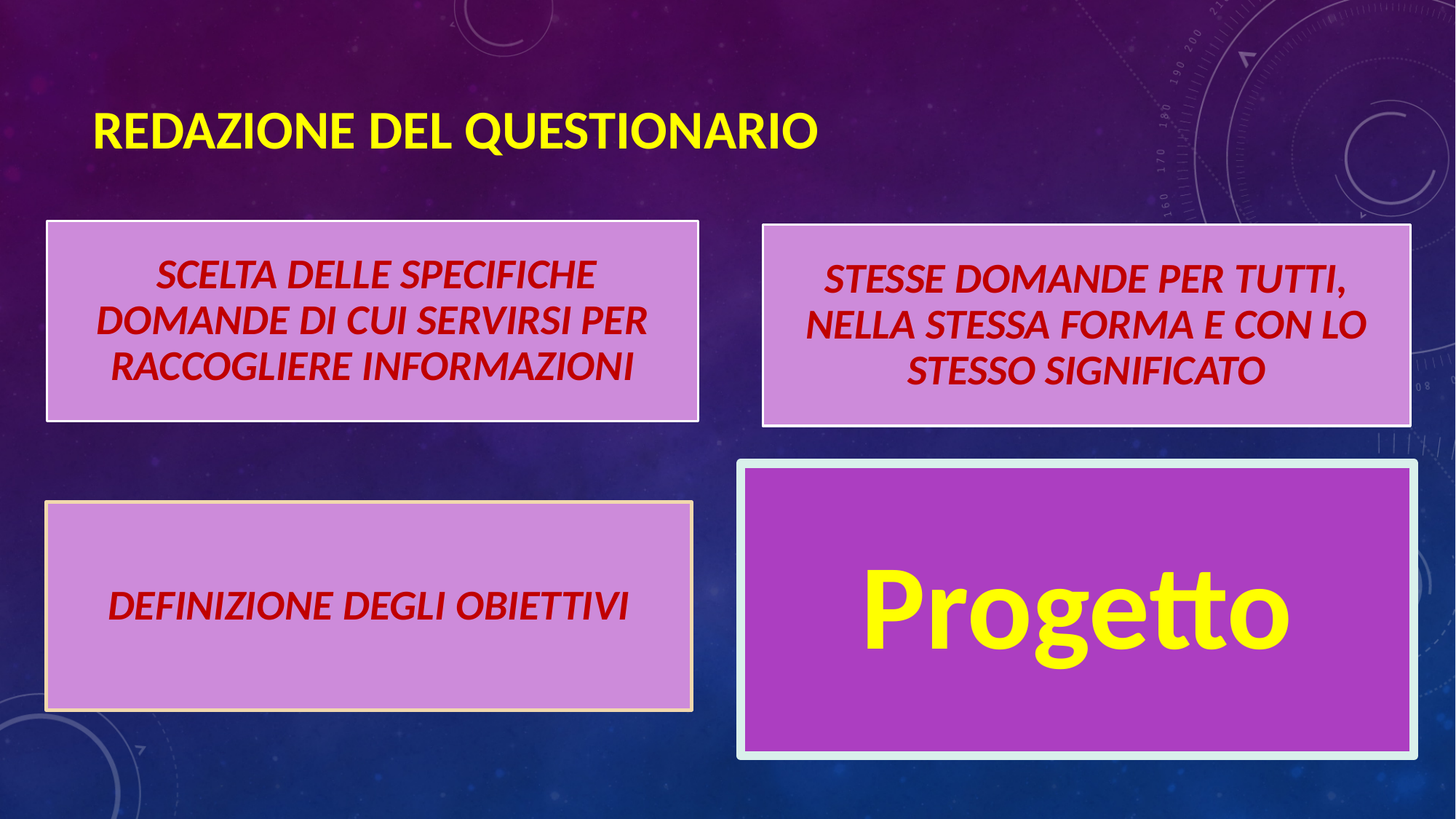

# REDAZIONE DEL QUESTIONARIO
 SCELTA DELLE SPECIFICHE DOMANDE DI CUI SERVIRSI PER RACCOGLIERE INFORMAZIONI
STESSE DOMANDE PER TUTTI, NELLA STESSA FORMA E CON LO STESSO SIGNIFICATO
DEFINIZIONE DEGLI OBIETTIVI
Progetto